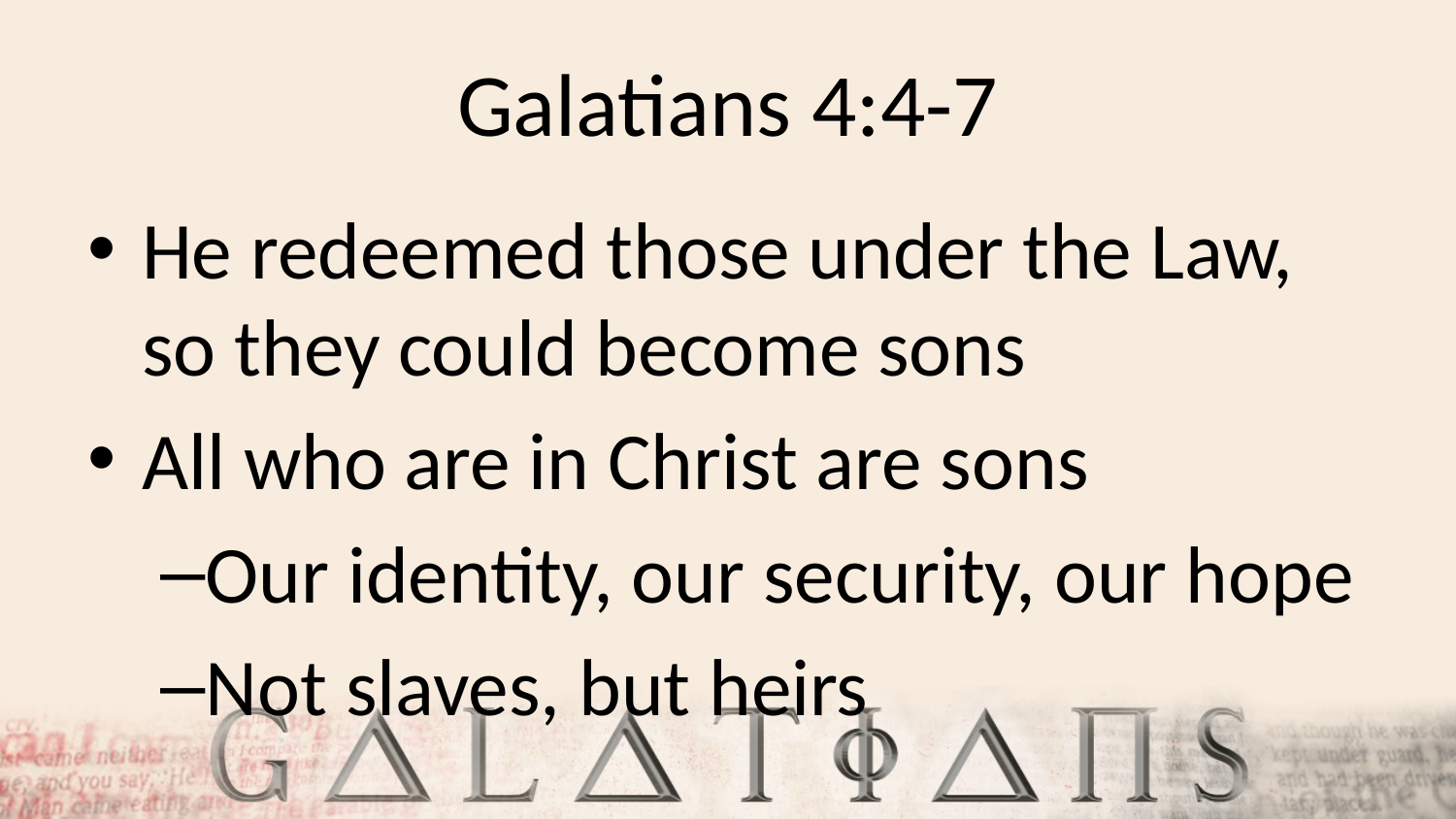

# Galatians 4:4-7
He redeemed those under the Law, so they could become sons
All who are in Christ are sons
Our identity, our security, our hope
Not slaves, but heirs